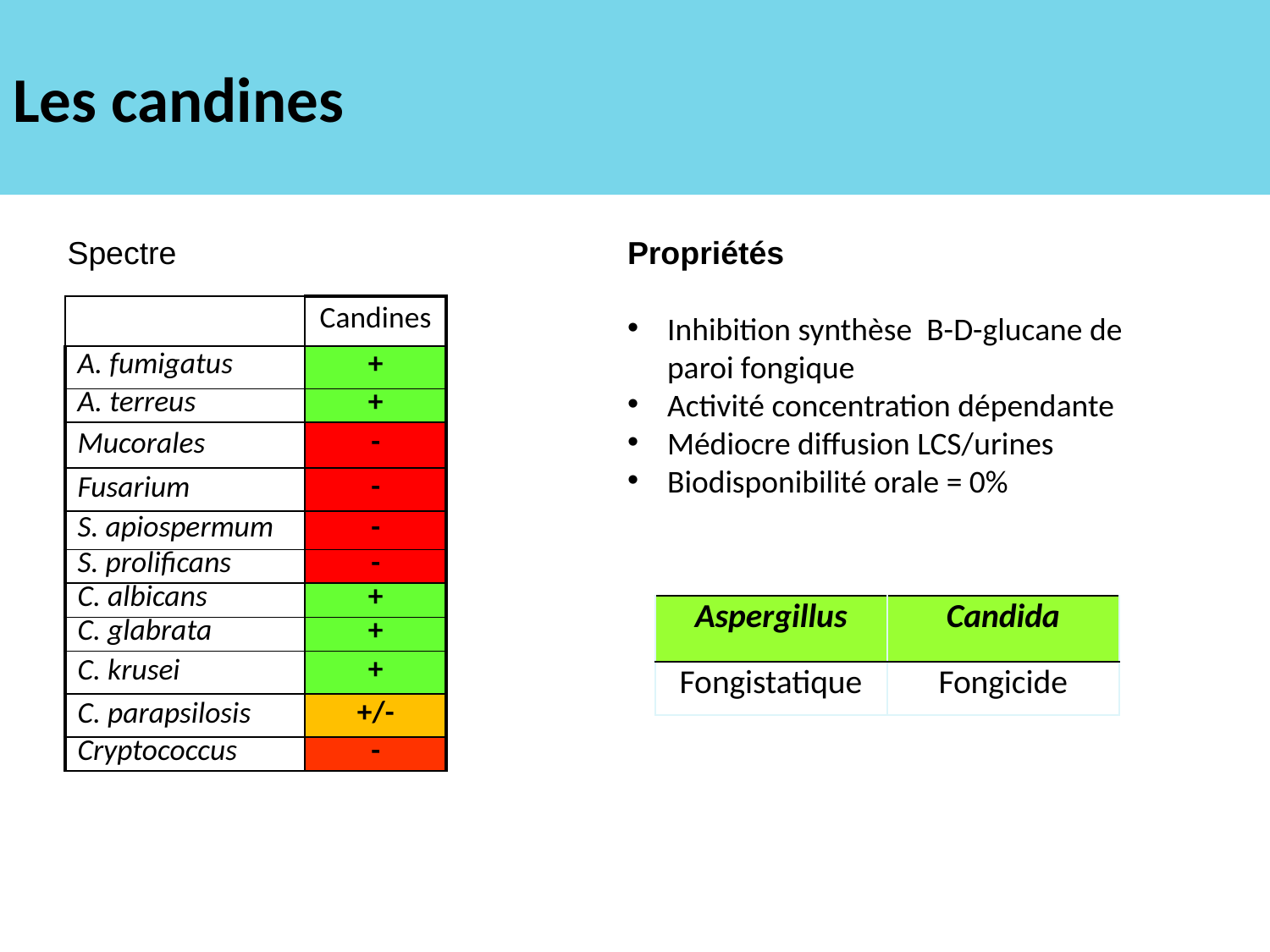

# Les candines
Spectre
Propriétés

Inhibition synthèse  B-D-glucane de paroi fongique
Activité concentration dépendante
Médiocre diffusion LCS/urines
Biodisponibilité orale = 0%

|  | Candines |
| --- | --- |
| A. fumigatus | + |
| A. terreus | + |
| Mucorales | - |
| Fusarium | - |
| S. apiospermum | - |
| S. prolificans | - |
| C. albicans | + |
| C. glabrata | + |
| C. krusei | + |
| C. parapsilosis | +/- |
| Cryptococcus | - |
| Aspergillus | Candida |
| --- | --- |
| Fongistatique | Fongicide |